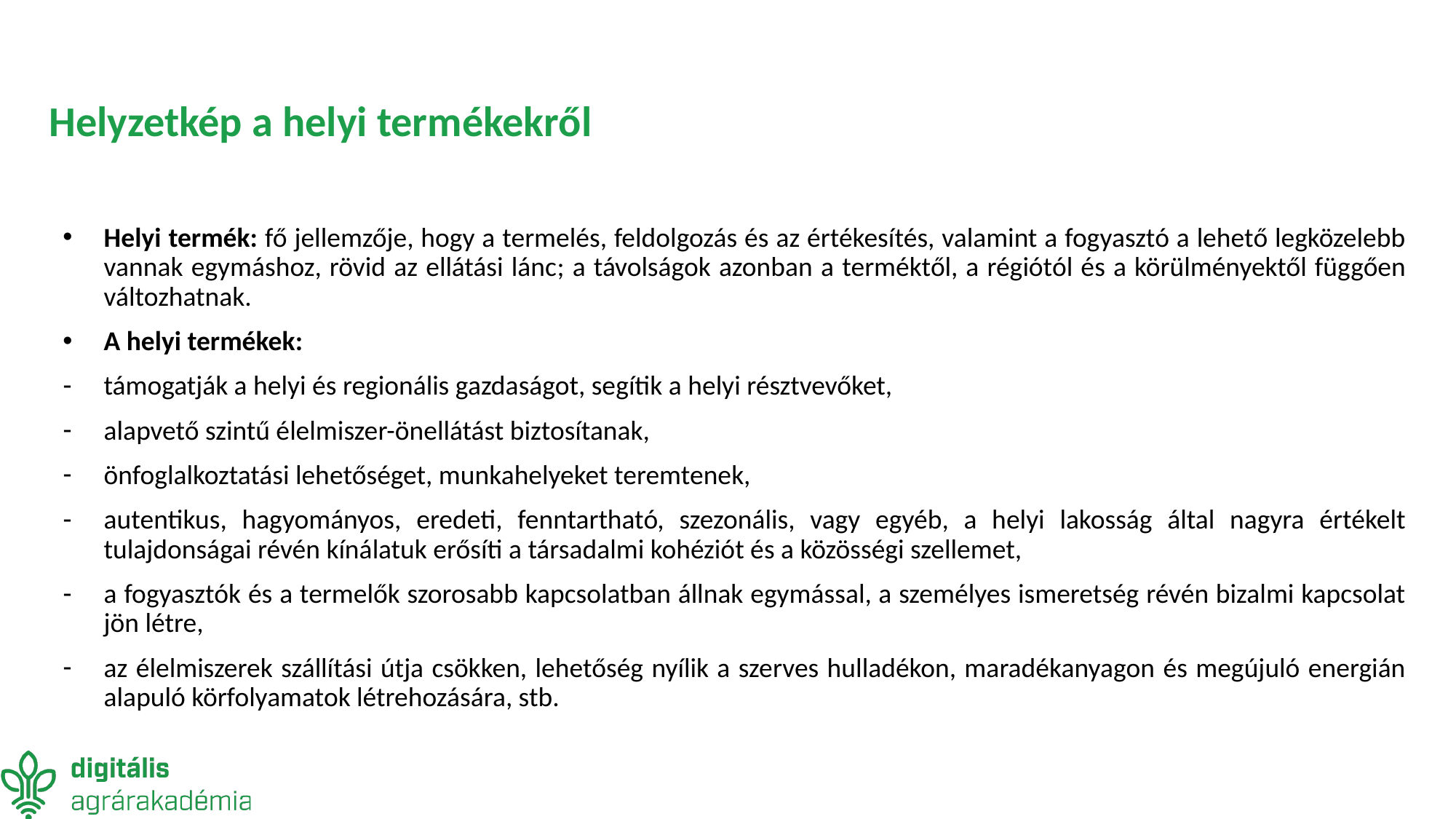

# Helyzetkép a helyi termékekről
Helyi termék: fő jellemzője, hogy a termelés, feldolgozás és az értékesítés, valamint a fogyasztó a lehető legközelebb vannak egymáshoz, rövid az ellátási lánc; a távolságok azonban a terméktől, a régiótól és a körülményektől függően változhatnak.
A helyi termékek:
támogatják a helyi és regionális gazdaságot, segítik a helyi résztvevőket,
alapvető szintű élelmiszer-önellátást biztosítanak,
önfoglalkoztatási lehetőséget, munkahelyeket teremtenek,
autentikus, hagyományos, eredeti, fenntartható, szezonális, vagy egyéb, a helyi lakosság által nagyra értékelt tulajdonságai révén kínálatuk erősíti a társadalmi kohéziót és a közösségi szellemet,
a fogyasztók és a termelők szorosabb kapcsolatban állnak egymással, a személyes ismeretség révén bizalmi kapcsolat jön létre,
az élelmiszerek szállítási útja csökken, lehetőség nyílik a szerves hulladékon, maradékanyagon és megújuló energián alapuló körfolyamatok létrehozására, stb.